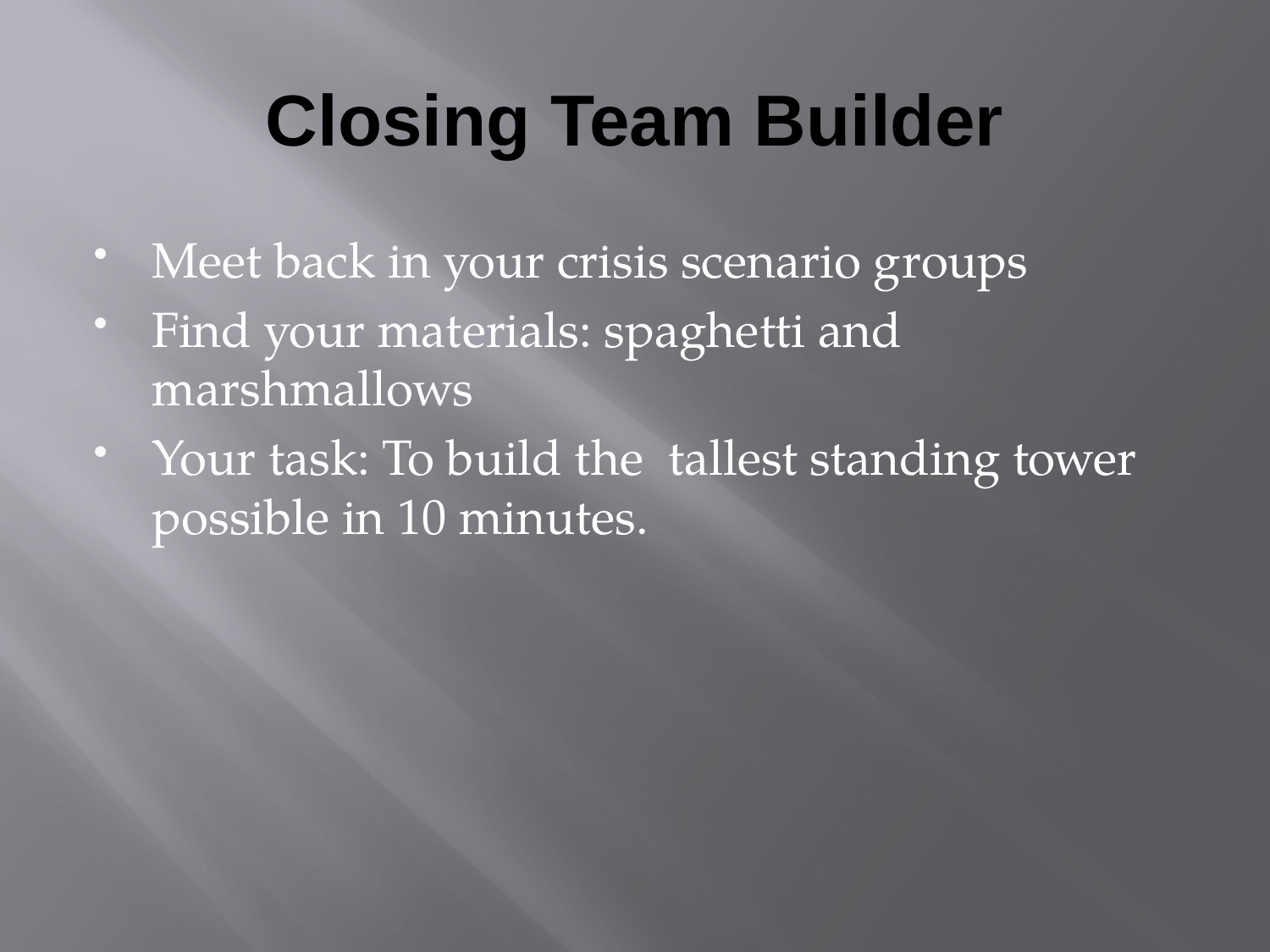

# Closing Team Builder
Meet back in your crisis scenario groups
Find your materials: spaghetti and marshmallows
Your task: To build the  tallest standing tower possible in 10 minutes.